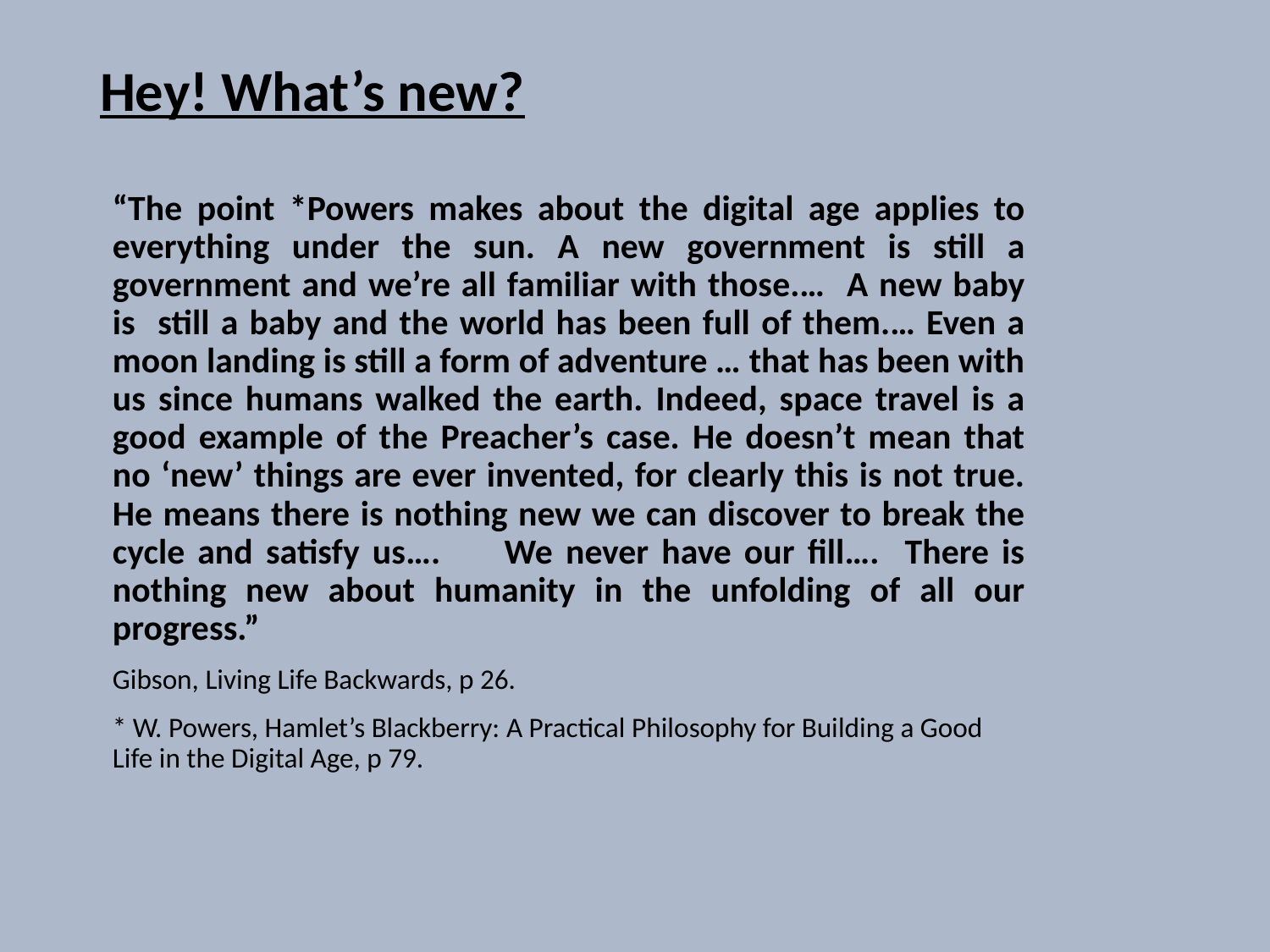

# Hey! What’s new?
“The point *Powers makes about the digital age applies to everything under the sun. A new government is still a government and we’re all familiar with those.…  A new baby is  still a baby and the world has been full of them.… Even a moon landing is still a form of adventure … that has been with us since humans walked the earth. Indeed, space travel is a good example of the Preacher’s case. He doesn’t mean that no ‘new’ things are ever invented, for clearly this is not true. He means there is nothing new we can discover to break the cycle and satisfy us….     We never have our fill….  There is nothing new about humanity in the unfolding of all our progress.”
Gibson, Living Life Backwards, p 26.
* W. Powers, Hamlet’s Blackberry: A Practical Philosophy for Building a Good Life in the Digital Age, p 79.